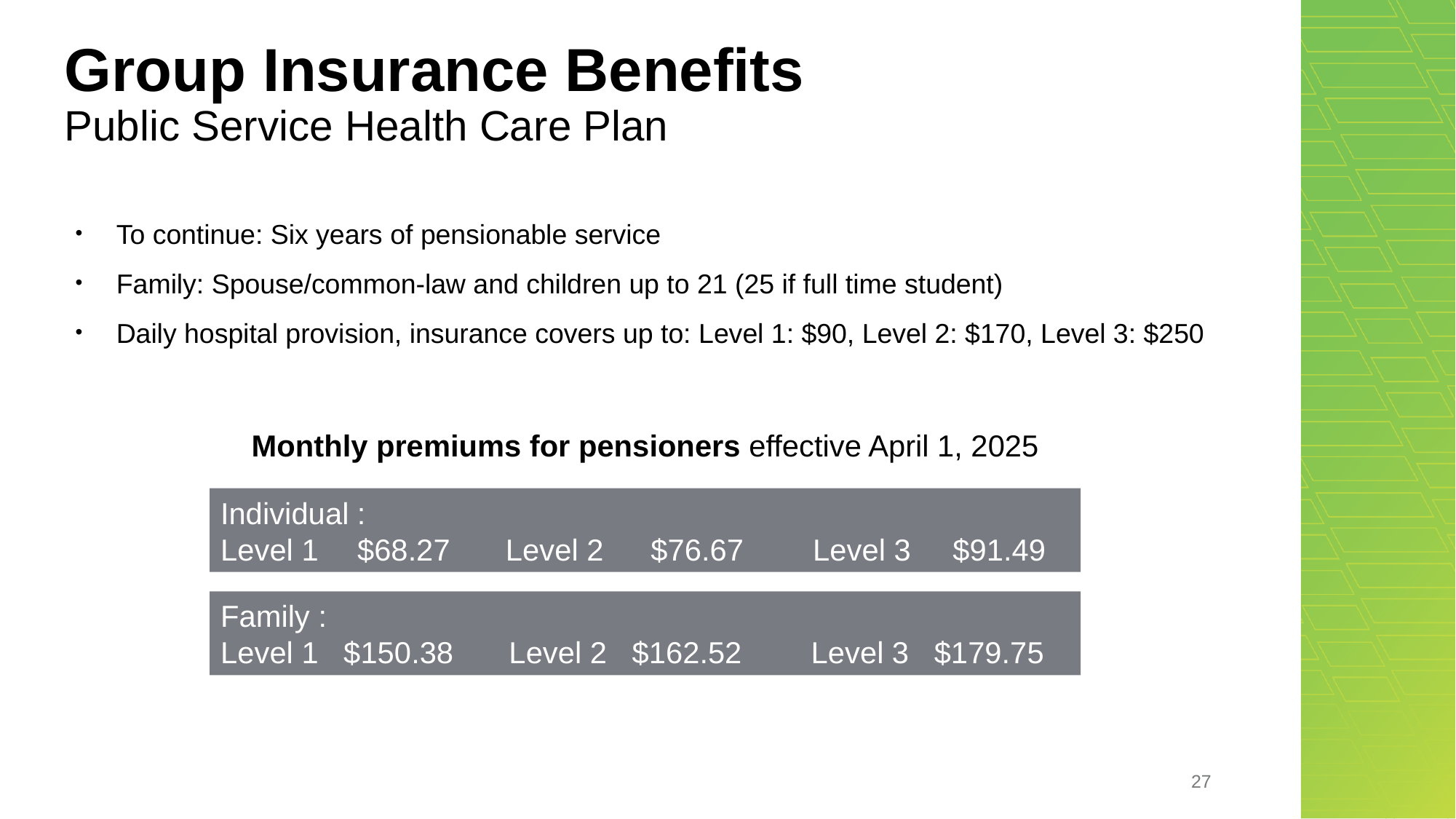

# Group Insurance Benefits Public Service Health Care Plan
To continue: Six years of pensionable service.
Family: Spouse/common-law and children up to 21 (25 if full time student).
Daily hospital provision, insurance covers up to: Level 1: $90, Level 2: $170, Level 3: $250
Monthly premiums for pensioners effective April 1, 2025
Individual :​
Level 1  $68.27    Level 2   $76.67   Level 3     $91.49​
Family :​
Level 1   $150.38    Level 2   $162.52   Level 3   $179.75
27